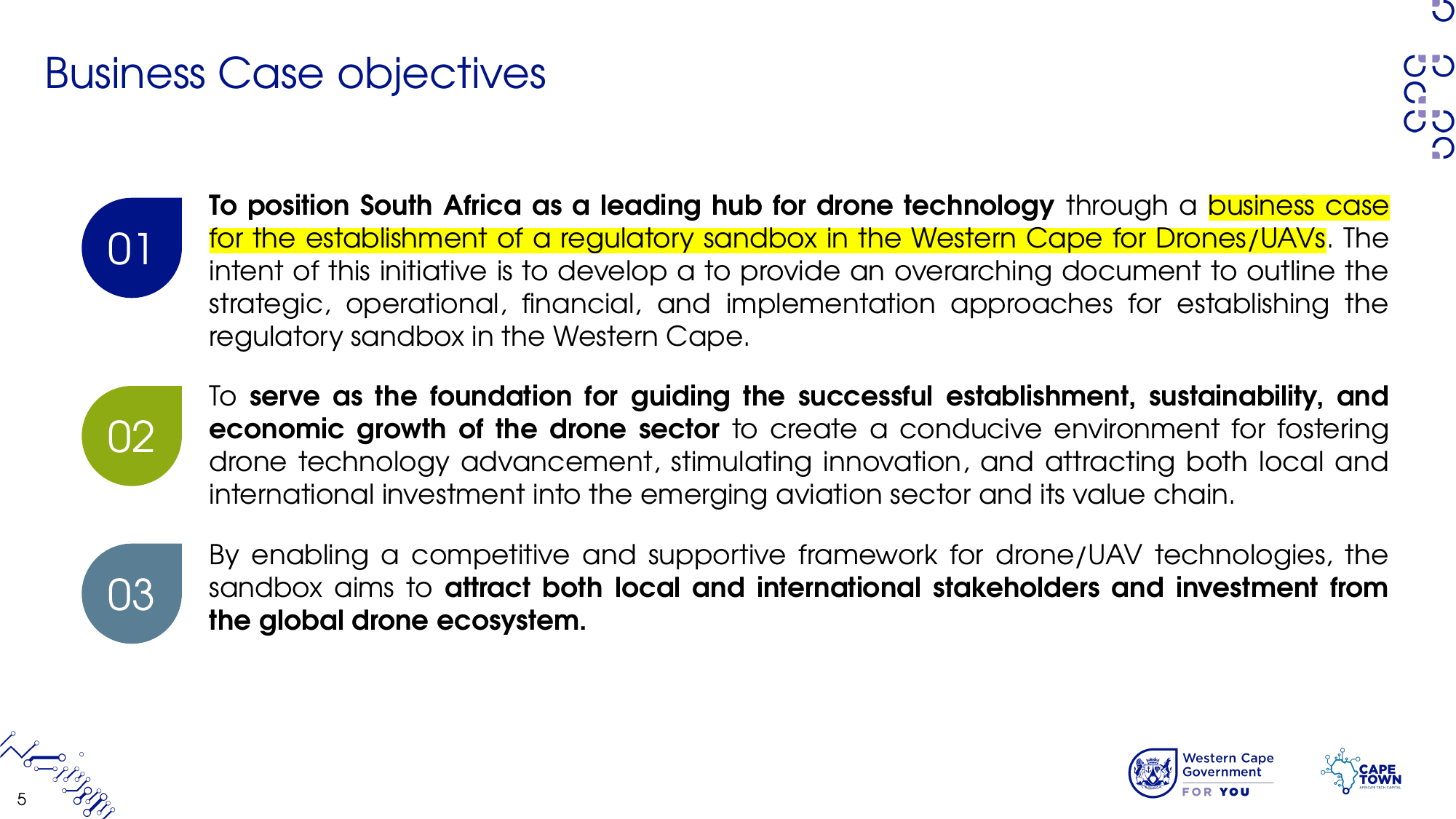

# Business Case objectives
To position South Africa as a leading hub for drone technology through a business case for the establishment of a regulatory sandbox in the Western Cape for Drones/UAVs. The intent of this initiative is to develop a to provide an overarching document to outline the strategic, operational, financial, and implementation approaches for establishing the regulatory sandbox in the Western Cape.
To serve as the foundation for guiding the successful establishment, sustainability, and economic growth of the drone sector to create a conducive environment for fostering drone technology advancement, stimulating innovation, and attracting both local and international investment into the emerging aviation sector and its value chain.
By enabling a competitive and supportive framework for drone/UAV technologies, the sandbox aims to attract both local and international stakeholders and investment from the global drone ecosystem.

01

02

03